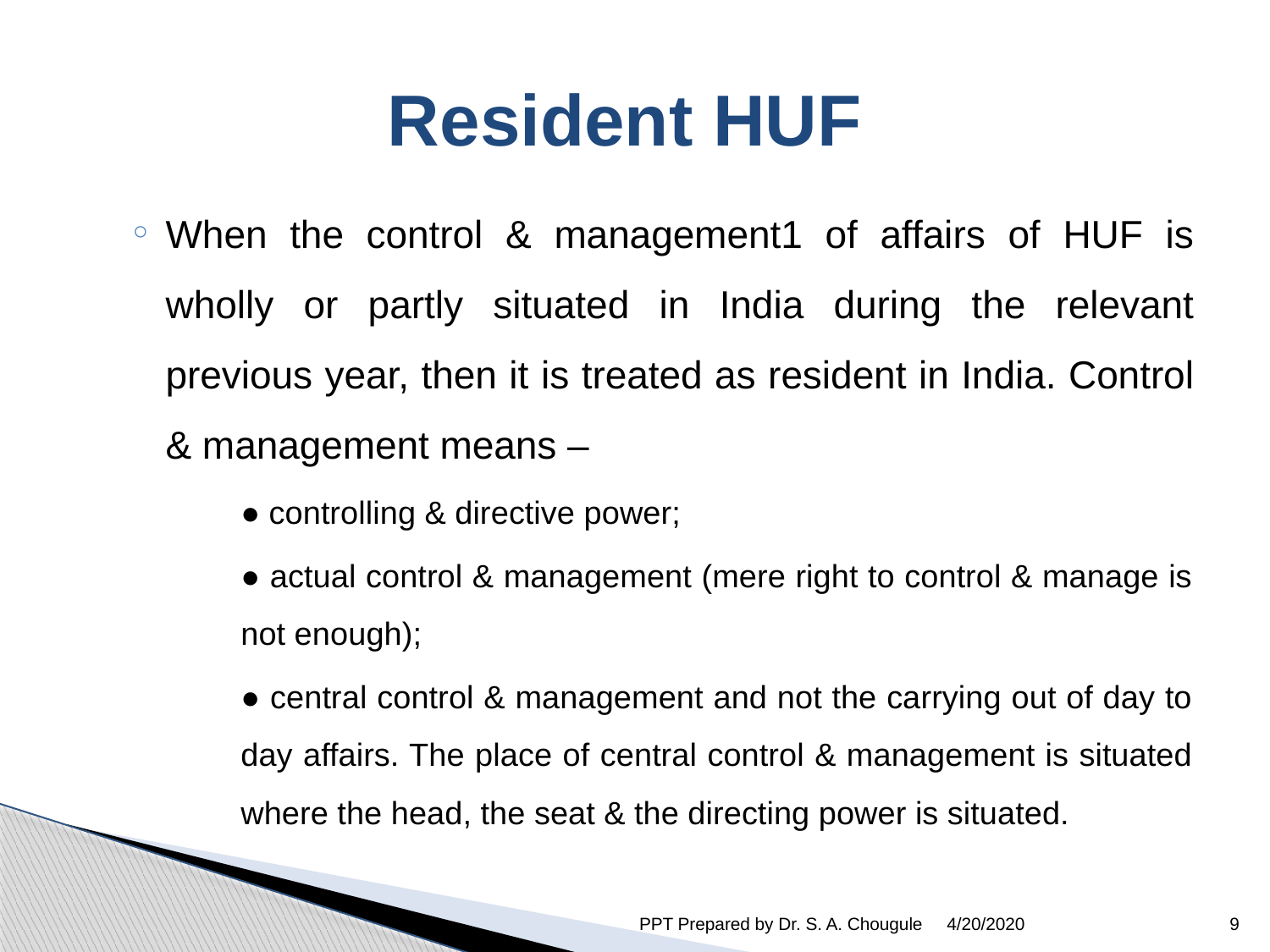

# Resident HUF
When the control & management1 of affairs of HUF is wholly or partly situated in India during the relevant previous year, then it is treated as resident in India. Control & management means –
	● controlling & directive power;
	● actual control & management (mere right to control & manage is not enough);
	● central control & management and not the carrying out of day to day affairs. The place of central control & management is situated where the head, the seat & the directing power is situated.
PPT Prepared by Dr. S. A. Chougule
4/20/2020
9